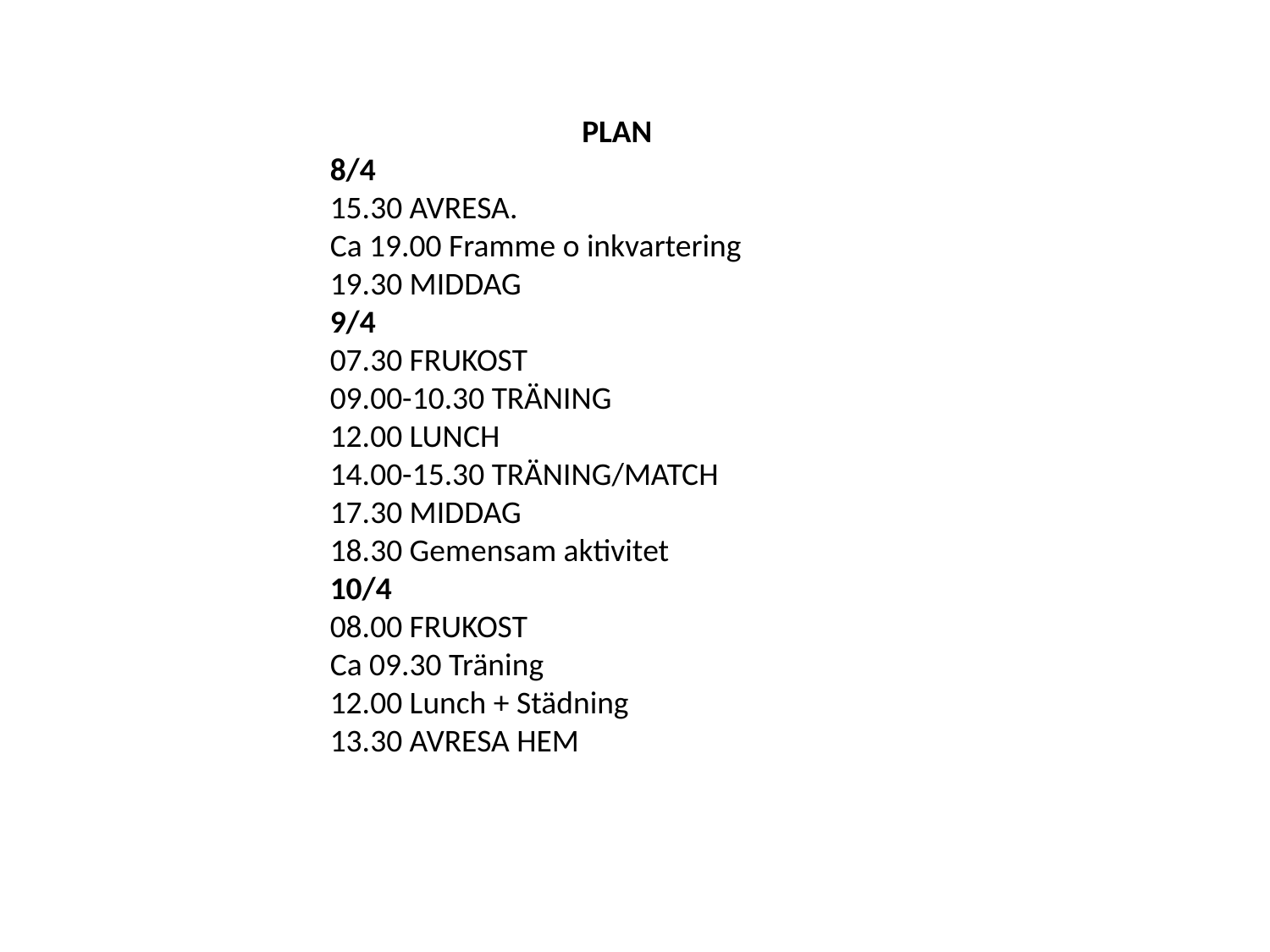

PLAN
8/4
15.30 AVRESA.
Ca 19.00 Framme o inkvartering
19.30 MIDDAG
9/4
07.30 FRUKOST
09.00-10.30 TRÄNING
12.00 LUNCH
14.00-15.30 TRÄNING/MATCH
17.30 MIDDAG
18.30 Gemensam aktivitet
10/4
08.00 FRUKOST
Ca 09.30 Träning
12.00 Lunch + Städning
13.30 AVRESA HEM